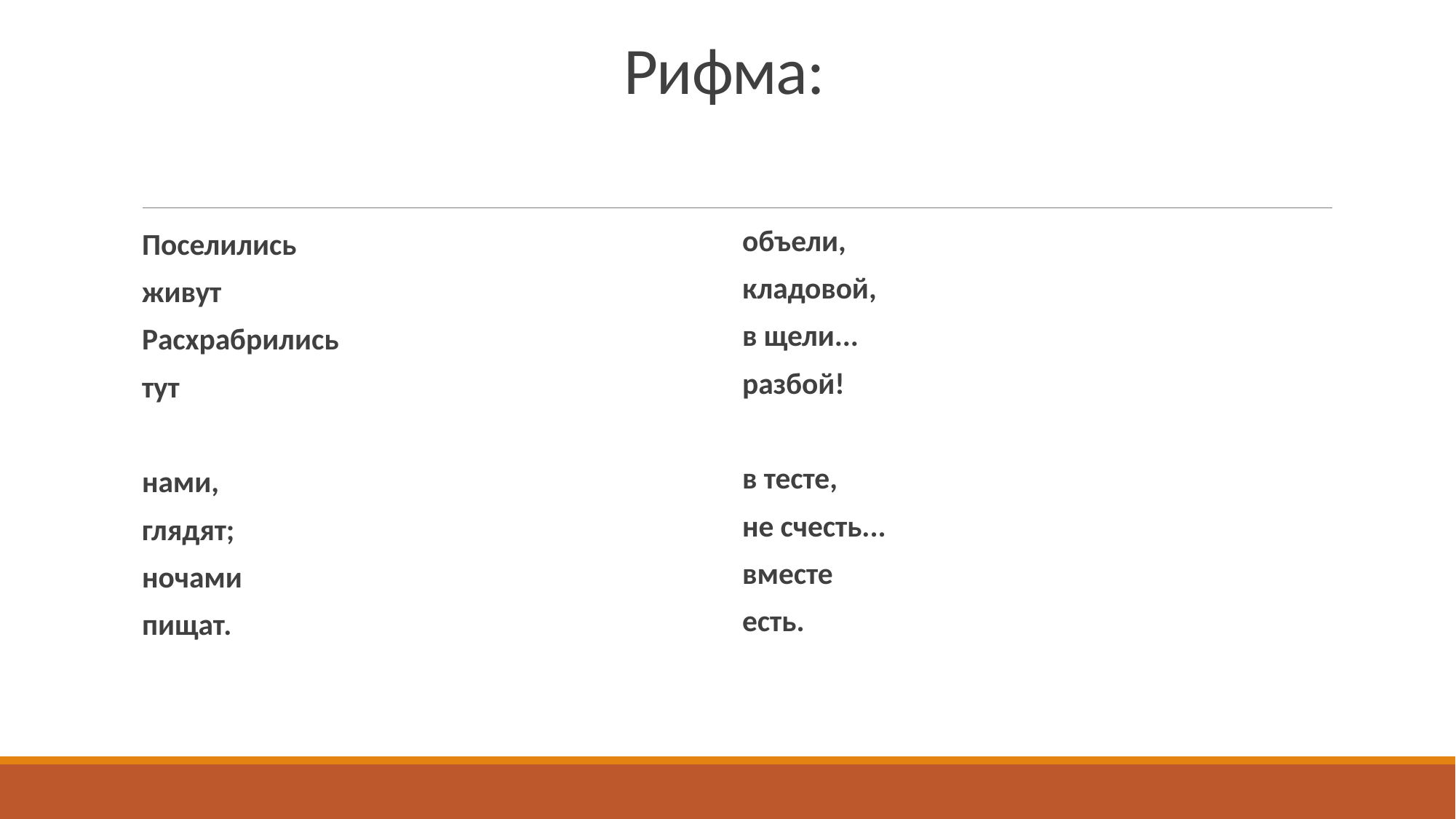

# Рифма:

Поселились
живут
Расхрабрились
тут

нами,
глядят;
ночами
пищат.

объели,
кладовой,
в щели...
разбой!

в тесте,
не счесть...
вместе
есть.